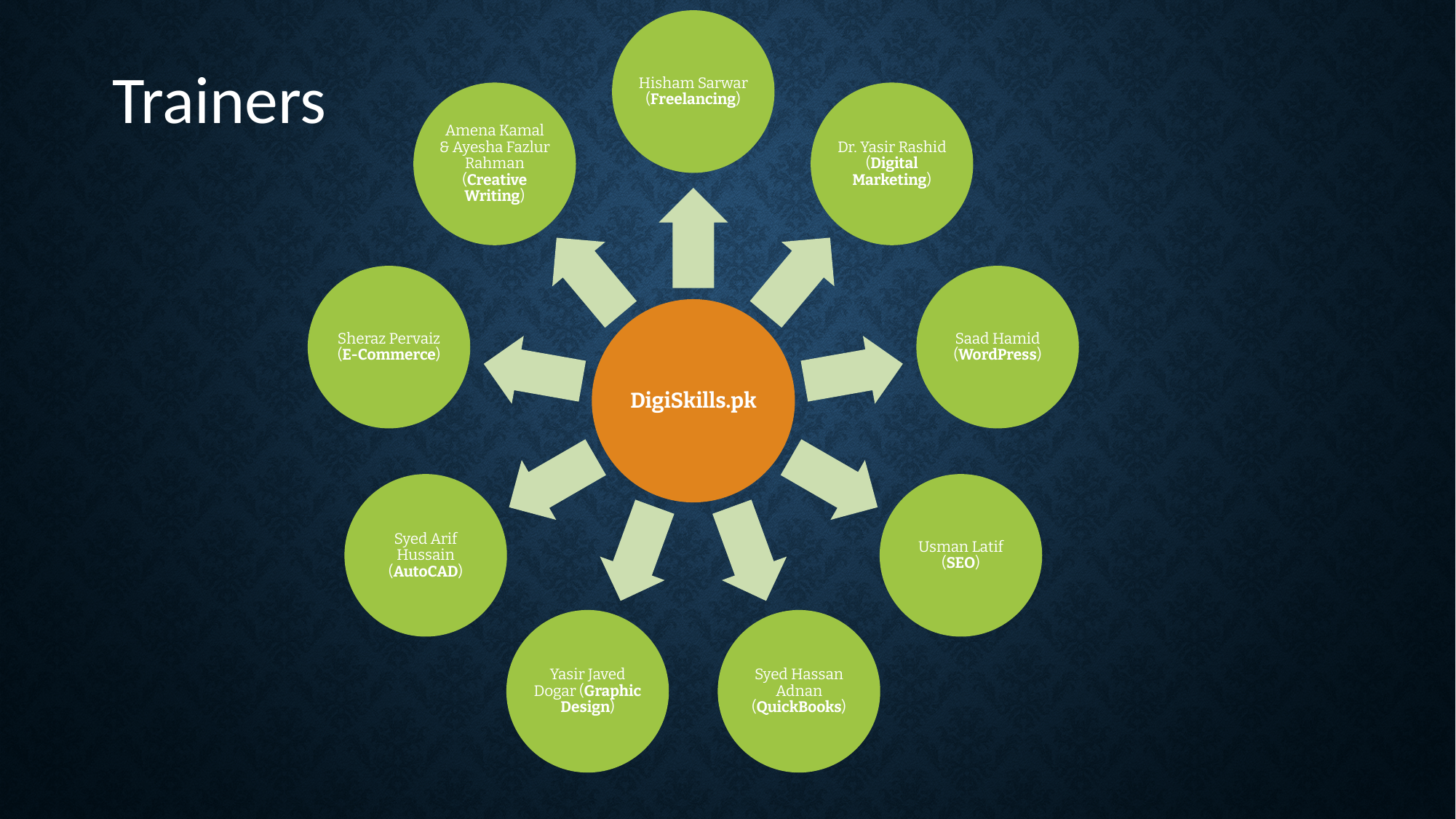

DigiSkills.pk

Hisham Sarwar (Freelancing)

Dr. Yasir Rashid (Digital Marketing)

Saad Hamid (WordPress)

Usman Latif (SEO)

Syed Hassan Adnan (QuickBooks)

Yasir Javed Dogar (Graphic Design)

Syed Arif Hussain (AutoCAD)

Sheraz Pervaiz (E-Commerce)

Amena Kamal & Ayesha Fazlur Rahman (Creative Writing)
Trainers